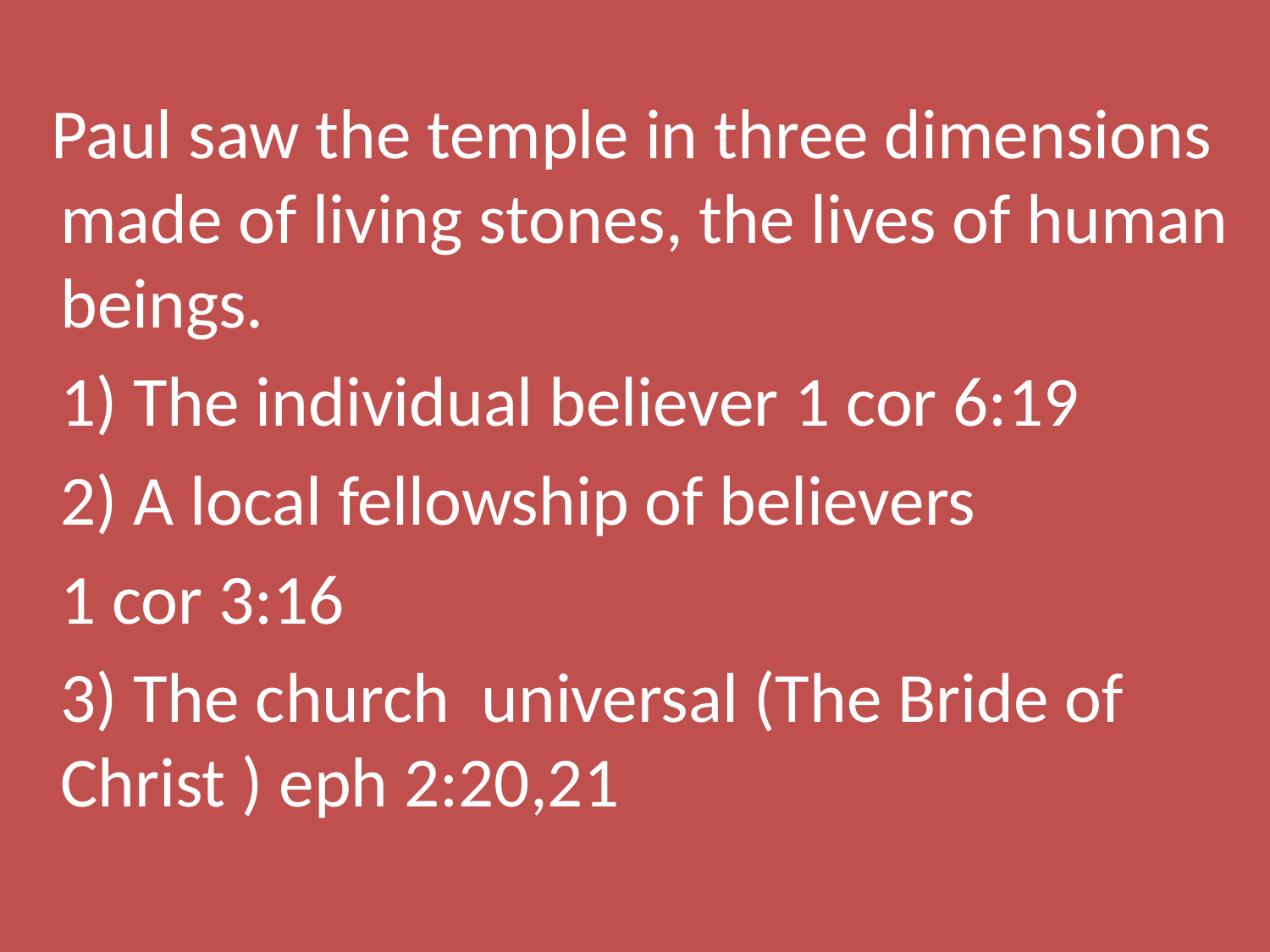

Paul saw the temple in three dimensions made of living stones, the lives of human beings.
   1) The individual believer 1 cor 6:19
   2) A local fellowship of believers
   1 cor 3:16
   3) The church  universal (The Bride of Christ ) eph 2:20,21